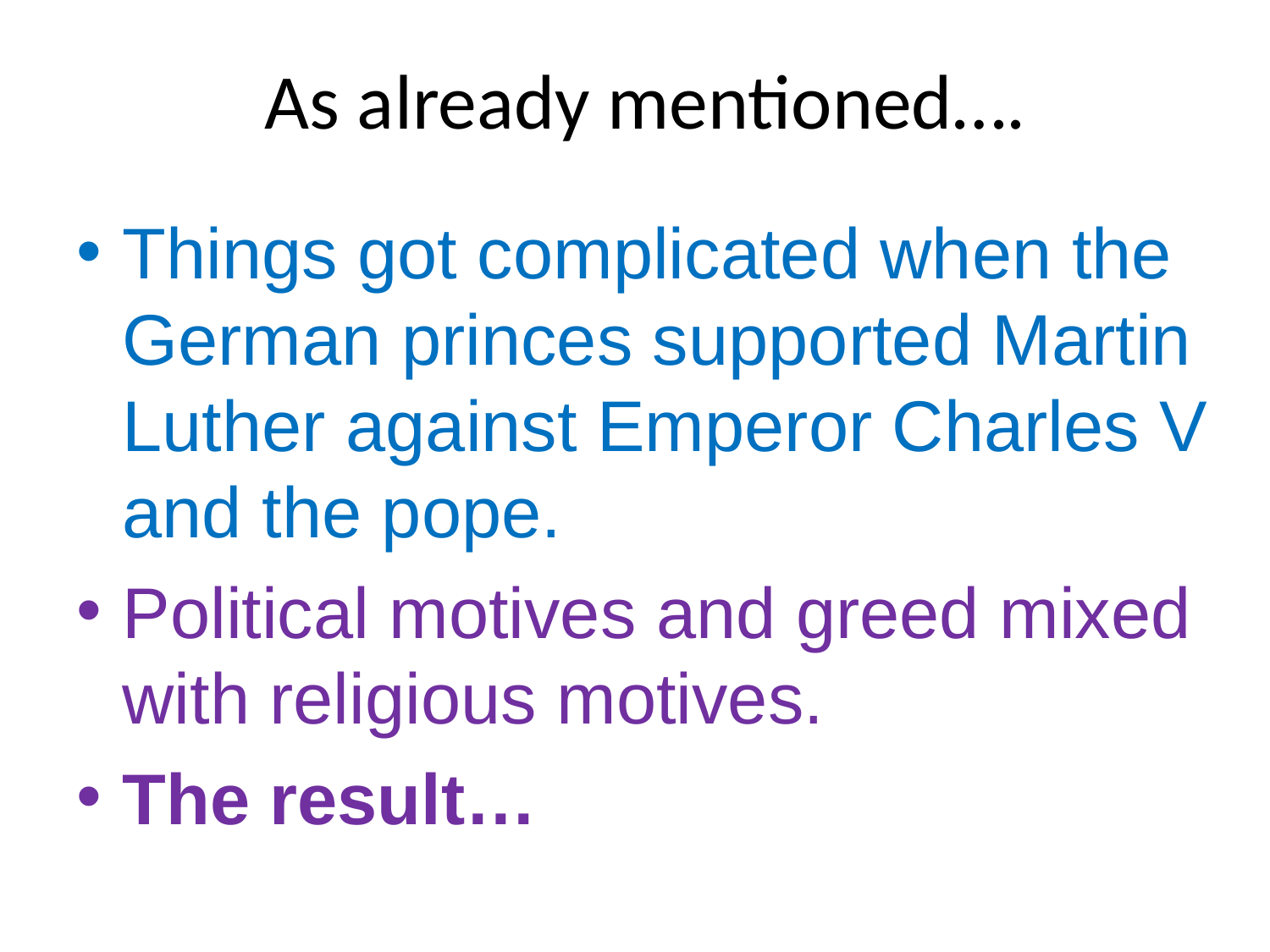

# As already mentioned….
Things got complicated when the German princes supported Martin Luther against Emperor Charles V and the pope.
Political motives and greed mixed with religious motives.
The result…